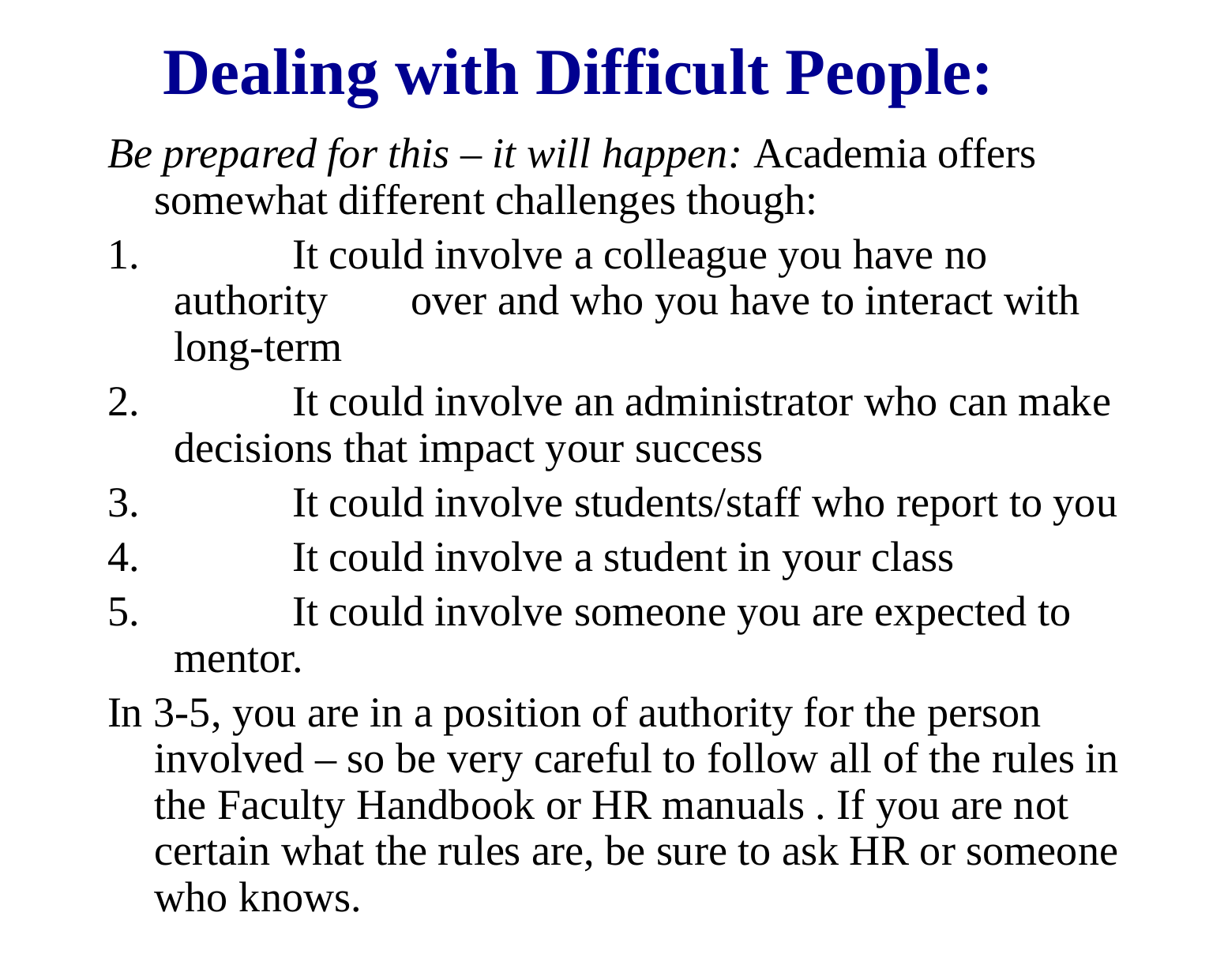

# Dealing with Difficult People:
Be prepared for this – it will happen: Academia offers somewhat different challenges though:
	It could involve a colleague you have no authority  	over and who you have to interact with long-term
	It could involve an administrator who can make	decisions that impact your success
	It could involve students/staff who report to you
	It could involve a student in your class
	It could involve someone you are expected to	mentor.
In 3-5, you are in a position of authority for the person involved – so be very careful to follow all of the rules in the Faculty Handbook or HR manuals . If you are not certain what the rules are, be sure to ask HR or someone who knows.